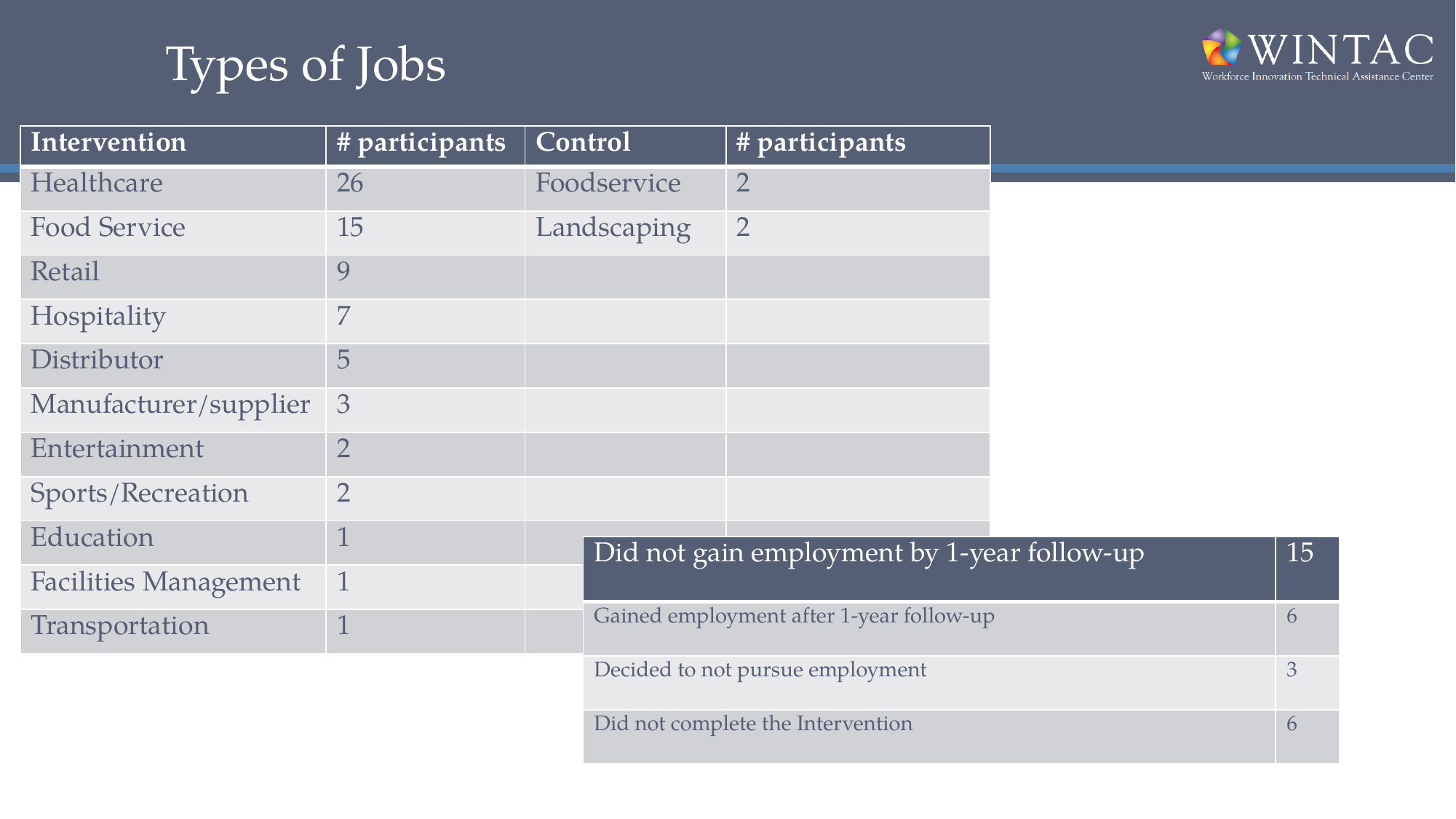

# Types of Jobs
| Intervention | # participants | Control | # participants |
| --- | --- | --- | --- |
| Healthcare | 26 | Foodservice | 2 |
| Food Service | 15 | Landscaping | 2 |
| Retail | 9 |  |  |
| Hospitality | 7 |  |  |
| Distributor | 5 |  |  |
| Manufacturer/supplier | 3 |  |  |
| Entertainment | 2 |  |  |
| Sports/Recreation | 2 |  |  |
| Education | 1 |  |  |
| Facilities Management | 1 |  |  |
| Transportation | 1 |  |  |
| Did not gain employment by 1-year follow-up | 15 |
| --- | --- |
| Gained employment after 1-year follow-up | 6 |
| Decided to not pursue employment | 3 |
| Did not complete the Intervention | 6 |